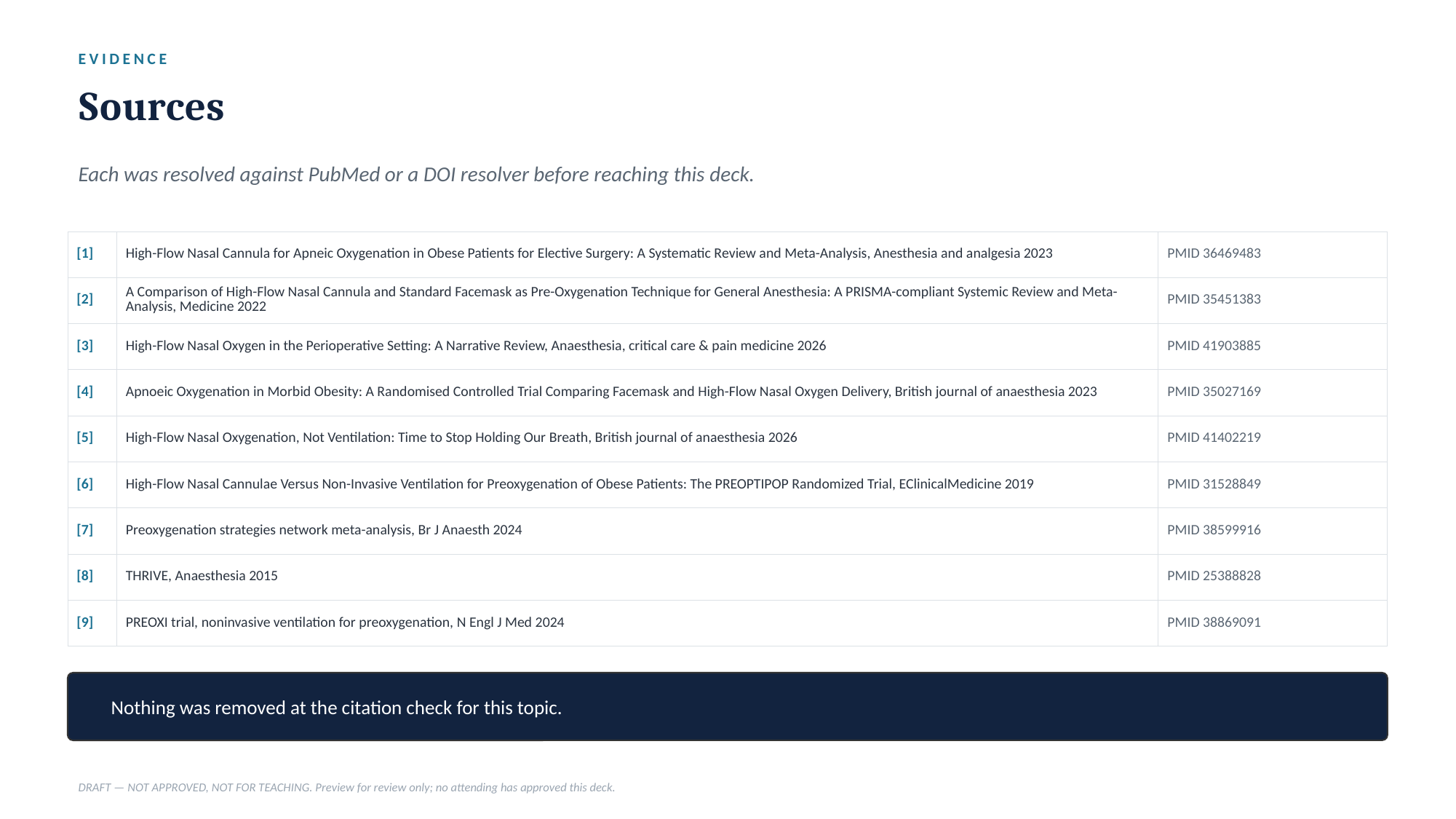

EVIDENCE
Sources
Each was resolved against PubMed or a DOI resolver before reaching this deck.
| [1] | High-Flow Nasal Cannula for Apneic Oxygenation in Obese Patients for Elective Surgery: A Systematic Review and Meta-Analysis, Anesthesia and analgesia 2023 | PMID 36469483 |
| --- | --- | --- |
| [2] | A Comparison of High-Flow Nasal Cannula and Standard Facemask as Pre-Oxygenation Technique for General Anesthesia: A PRISMA-compliant Systemic Review and Meta-Analysis, Medicine 2022 | PMID 35451383 |
| [3] | High-Flow Nasal Oxygen in the Perioperative Setting: A Narrative Review, Anaesthesia, critical care & pain medicine 2026 | PMID 41903885 |
| [4] | Apnoeic Oxygenation in Morbid Obesity: A Randomised Controlled Trial Comparing Facemask and High-Flow Nasal Oxygen Delivery, British journal of anaesthesia 2023 | PMID 35027169 |
| [5] | High-Flow Nasal Oxygenation, Not Ventilation: Time to Stop Holding Our Breath, British journal of anaesthesia 2026 | PMID 41402219 |
| [6] | High-Flow Nasal Cannulae Versus Non-Invasive Ventilation for Preoxygenation of Obese Patients: The PREOPTIPOP Randomized Trial, EClinicalMedicine 2019 | PMID 31528849 |
| [7] | Preoxygenation strategies network meta-analysis, Br J Anaesth 2024 | PMID 38599916 |
| [8] | THRIVE, Anaesthesia 2015 | PMID 25388828 |
| [9] | PREOXI trial, noninvasive ventilation for preoxygenation, N Engl J Med 2024 | PMID 38869091 |

Nothing was removed at the citation check for this topic.
DRAFT — NOT APPROVED, NOT FOR TEACHING. Preview for review only; no attending has approved this deck.